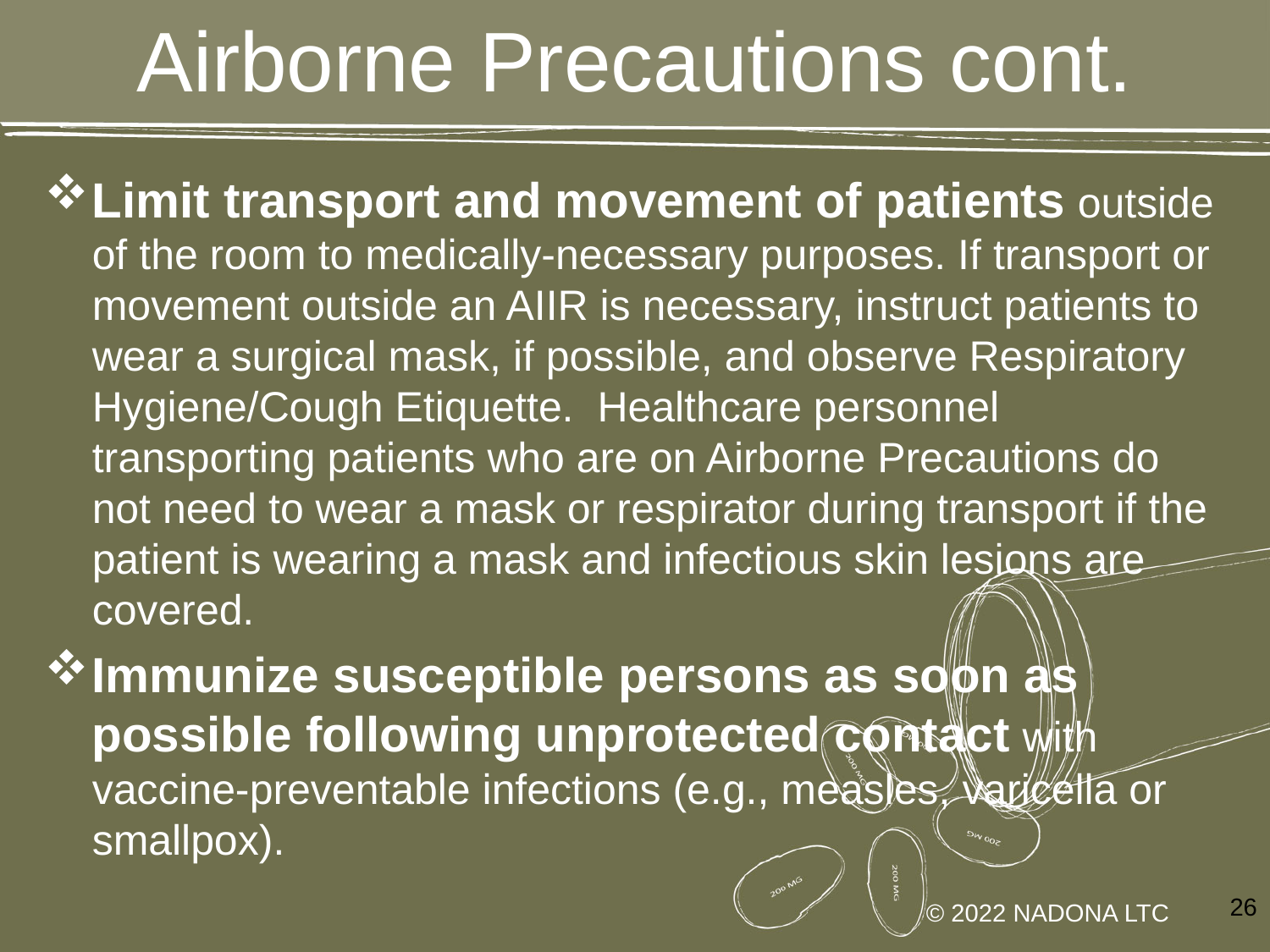

# Airborne Precautions cont.
Limit transport and movement of patients outside of the room to medically-necessary purposes. If transport or movement outside an AIIR is necessary, instruct patients to wear a surgical mask, if possible, and observe Respiratory Hygiene/Cough Etiquette.  Healthcare personnel transporting patients who are on Airborne Precautions do not need to wear a mask or respirator during transport if the patient is wearing a mask and infectious skin lesions are covered.
Immunize susceptible persons as soon as possible following unprotected contact with vaccine-preventable infections (e.g., measles, varicella or smallpox).

26
© 2022 NADONA LTC